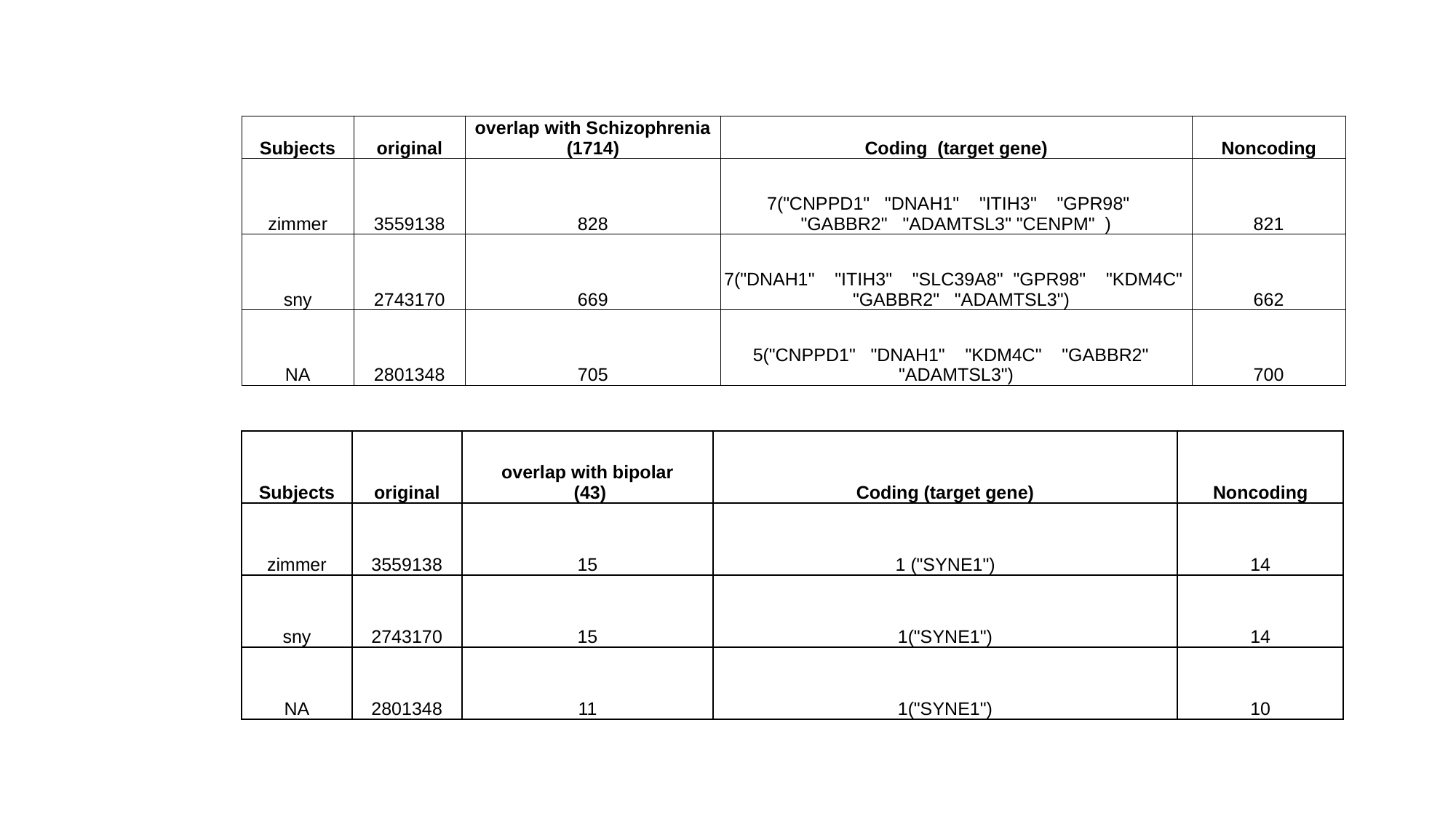

| Subjects | original | overlap with Schizophrenia (1714) | Coding (target gene) | Noncoding |
| --- | --- | --- | --- | --- |
| zimmer | 3559138 | 828 | 7("CNPPD1" "DNAH1" "ITIH3" "GPR98" "GABBR2" "ADAMTSL3" "CENPM" ) | 821 |
| sny | 2743170 | 669 | 7("DNAH1" "ITIH3" "SLC39A8" "GPR98" "KDM4C" "GABBR2" "ADAMTSL3") | 662 |
| NA | 2801348 | 705 | 5("CNPPD1" "DNAH1" "KDM4C" "GABBR2" "ADAMTSL3") | 700 |
| Subjects | original | overlap with bipolar (43) | Coding (target gene) | Noncoding |
| --- | --- | --- | --- | --- |
| zimmer | 3559138 | 15 | 1 ("SYNE1") | 14 |
| sny | 2743170 | 15 | 1("SYNE1") | 14 |
| NA | 2801348 | 11 | 1("SYNE1") | 10 |